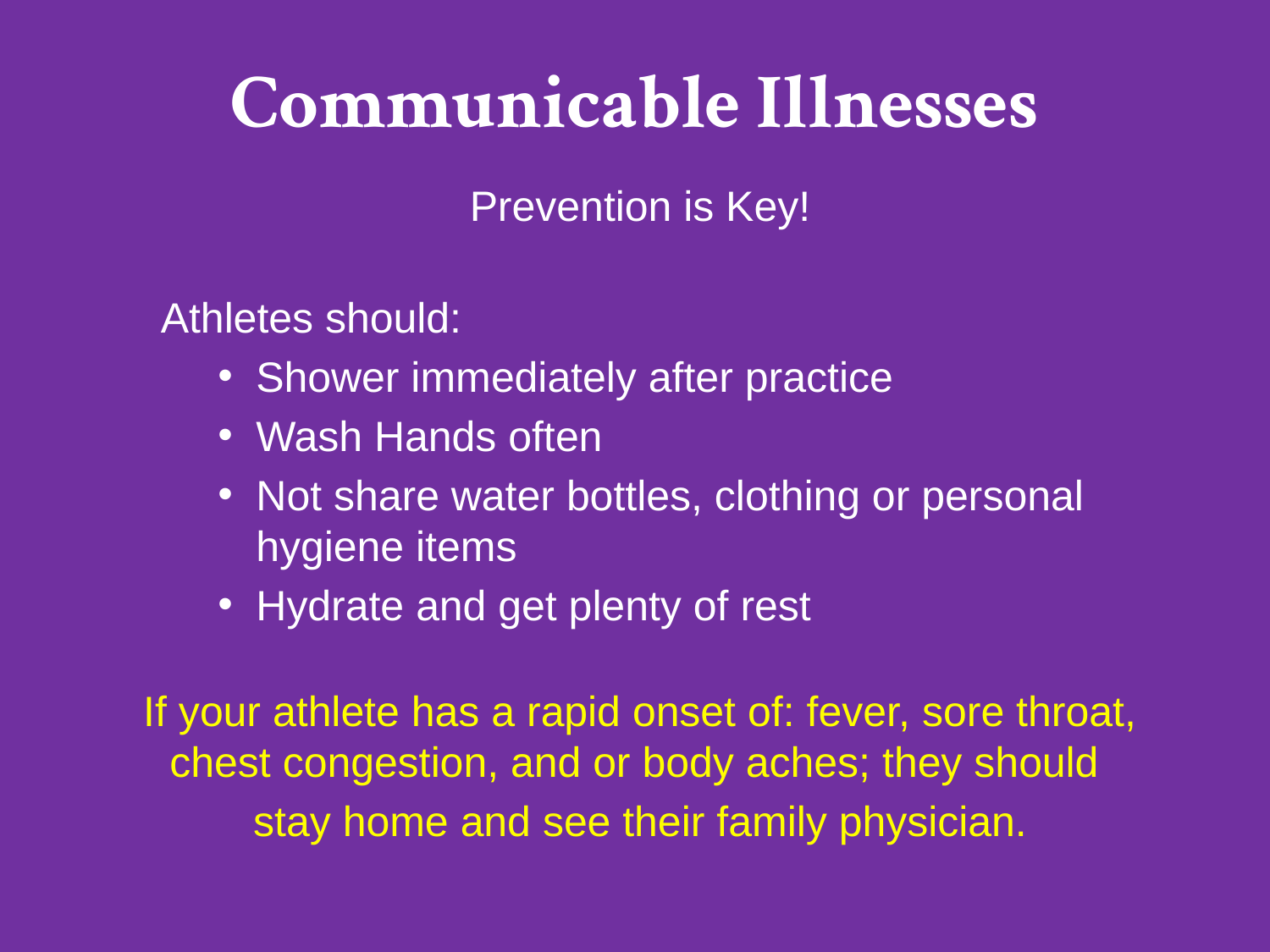

Communicable Illnesses
Prevention is Key!

Athletes should:
Shower immediately after practice
Wash Hands often
Not share water bottles, clothing or personal hygiene items
Hydrate and get plenty of rest

If your athlete has a rapid onset of: fever, sore throat, chest congestion, and or body aches; they should
stay home and see their family physician.